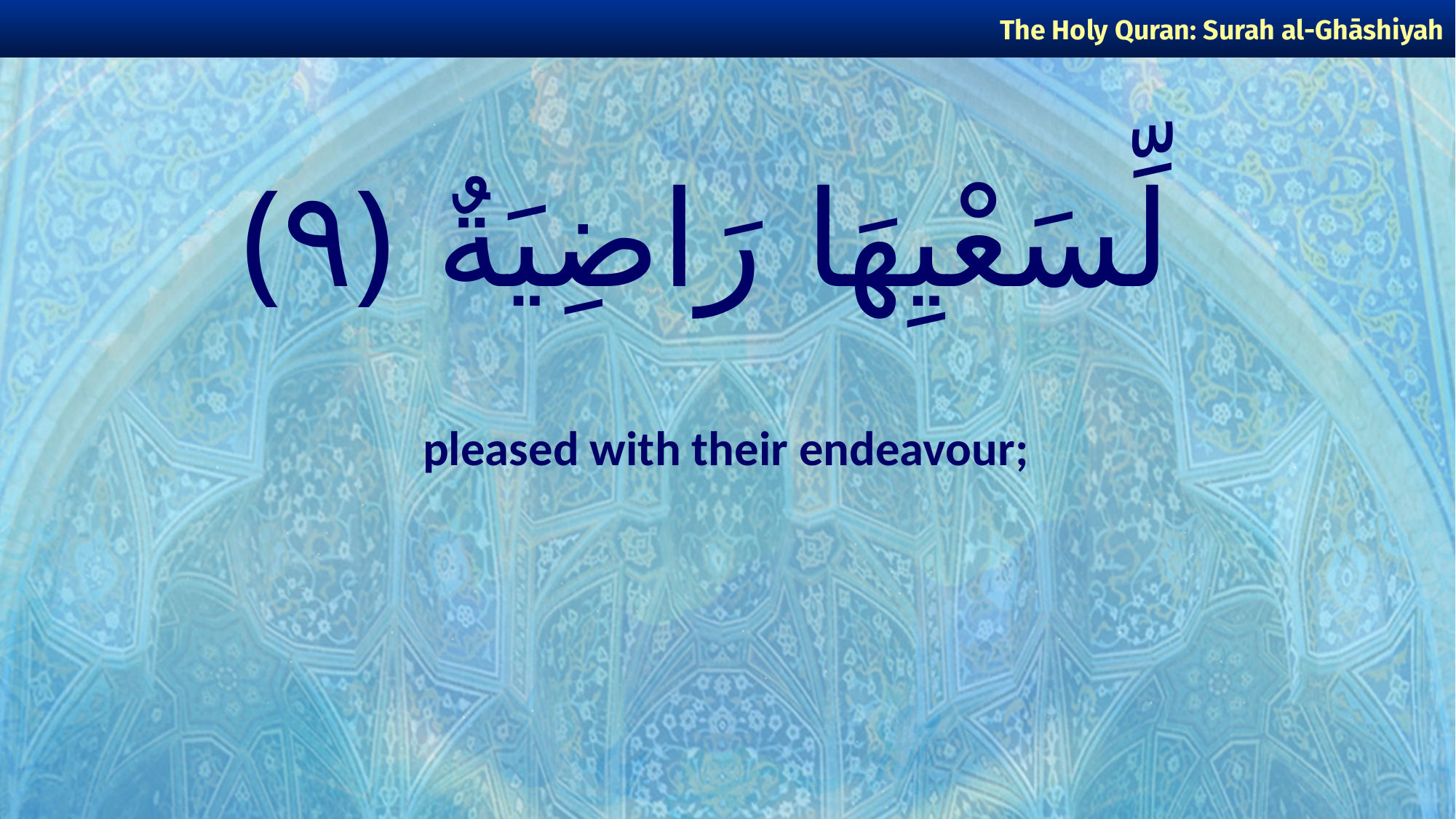

The Holy Quran: Surah al-Ghāshiyah
# لِّسَعْيِهَا رَاضِيَةٌ ﴿٩﴾
pleased with their endeavour;